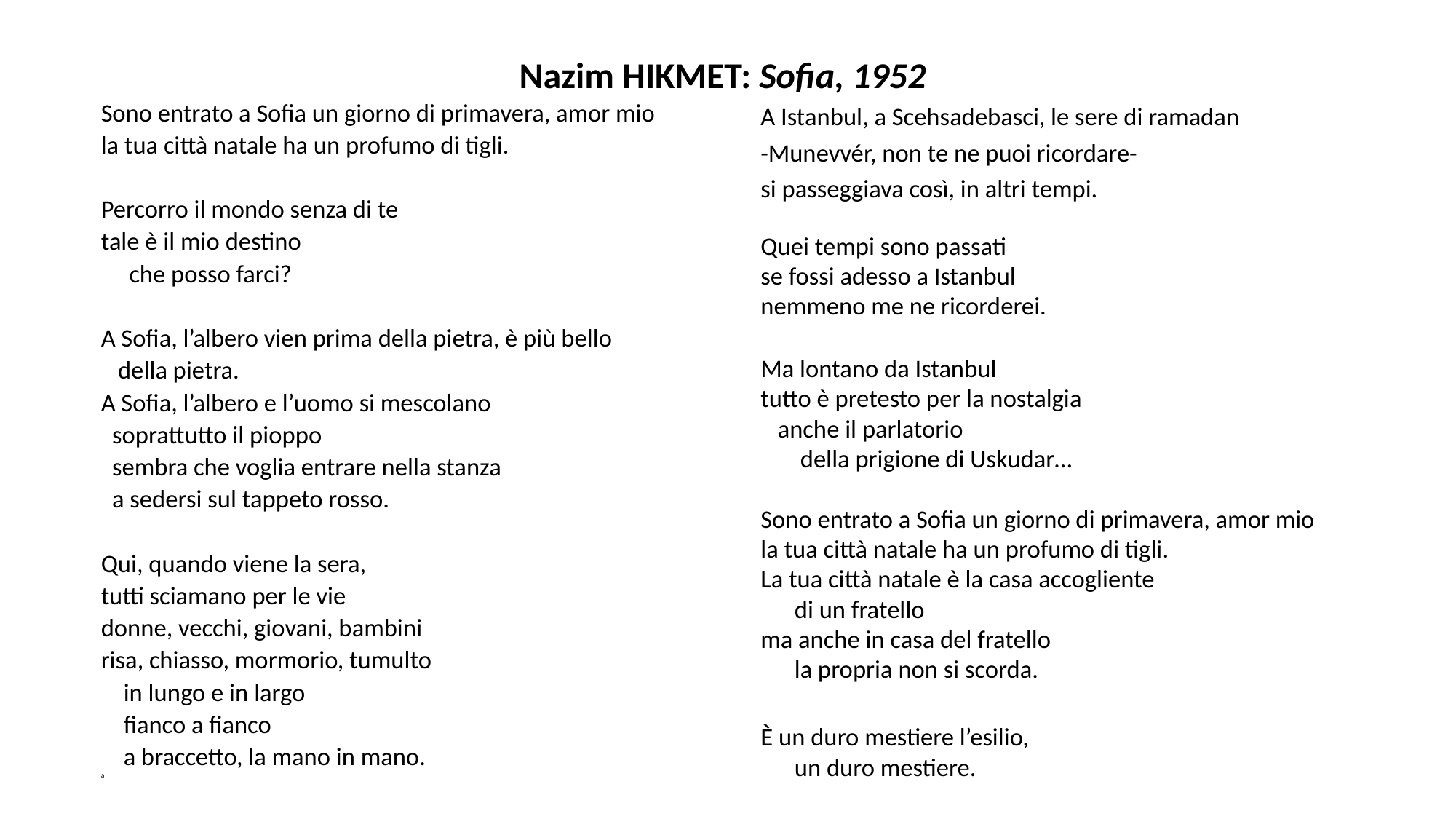

# Nazim HIKMET: Sofia, 1952
Sono entrato a Sofia un giorno di primavera, amor mio
la tua città natale ha un profumo di tigli.

Percorro il mondo senza di te
tale è il mio destino
     che posso farci?

A Sofia, l’albero vien prima della pietra, è più bello
   della pietra.
A Sofia, l’albero e l’uomo si mescolano
  soprattutto il pioppo
  sembra che voglia entrare nella stanza
  a sedersi sul tappeto rosso.

Qui, quando viene la sera,
tutti sciamano per le vie
donne, vecchi, giovani, bambini
risa, chiasso, mormorio, tumulto
    in lungo e in largo
    fianco a fianco
    a braccetto, la mano in mano.
a
A Istanbul, a Scehsadebasci, le sere di ramadan
-Munevvér, non te ne puoi ricordare-
si passeggiava così, in altri tempi.

Quei tempi sono passati
se fossi adesso a Istanbul
nemmeno me ne ricorderei.

Ma lontano da Istanbul
tutto è pretesto per la nostalgia
   anche il parlatorio
       della prigione di Uskudar…

Sono entrato a Sofia un giorno di primavera, amor mio
la tua città natale ha un profumo di tigli.
La tua città natale è la casa accogliente
      di un fratello
ma anche in casa del fratello
      la propria non si scorda.

È un duro mestiere l’esilio,
      un duro mestiere.